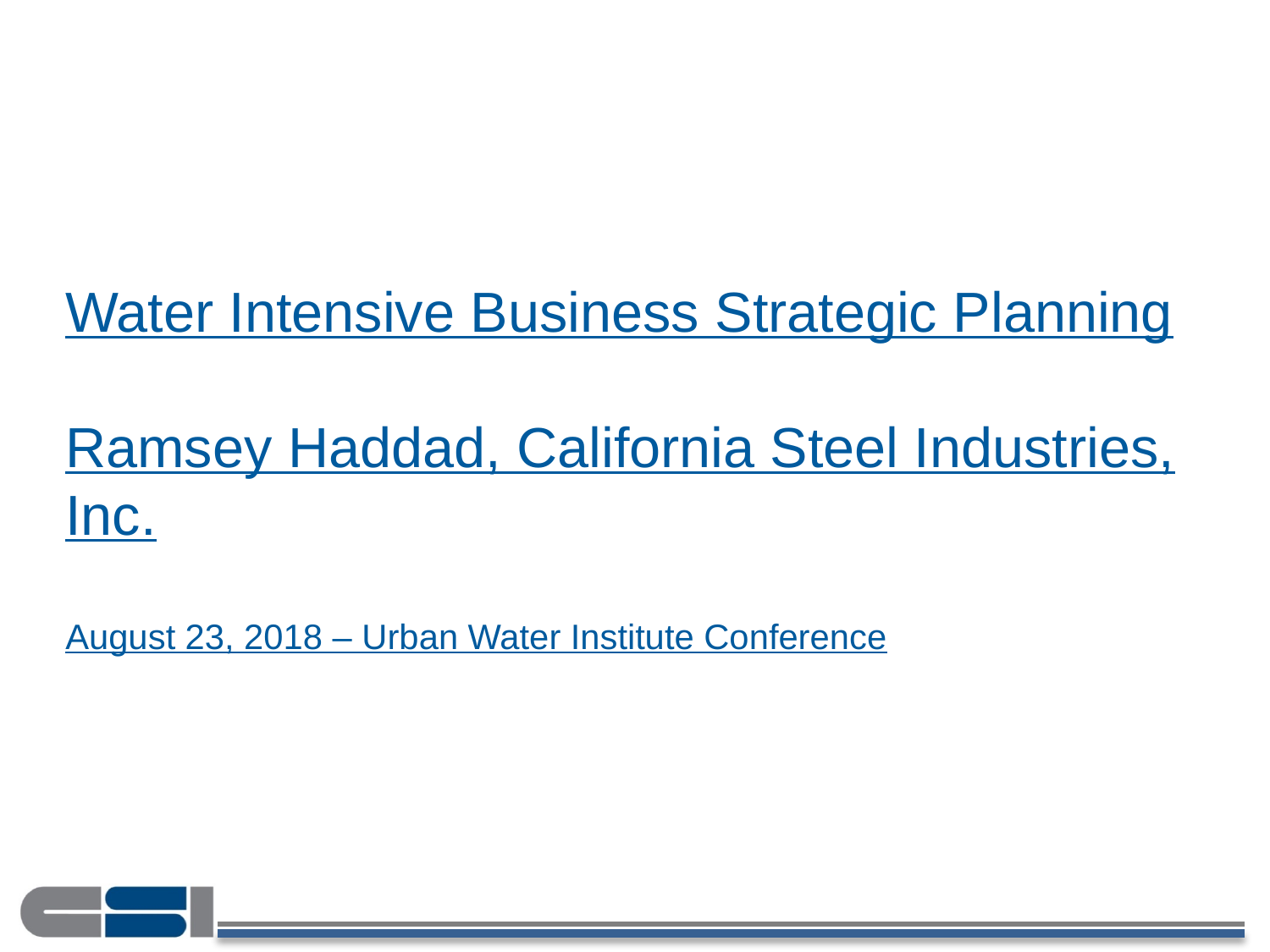

# Water Intensive Business Strategic Planning Ramsey Haddad, California Steel Industries, Inc. August 23, 2018 – Urban Water Institute Conference